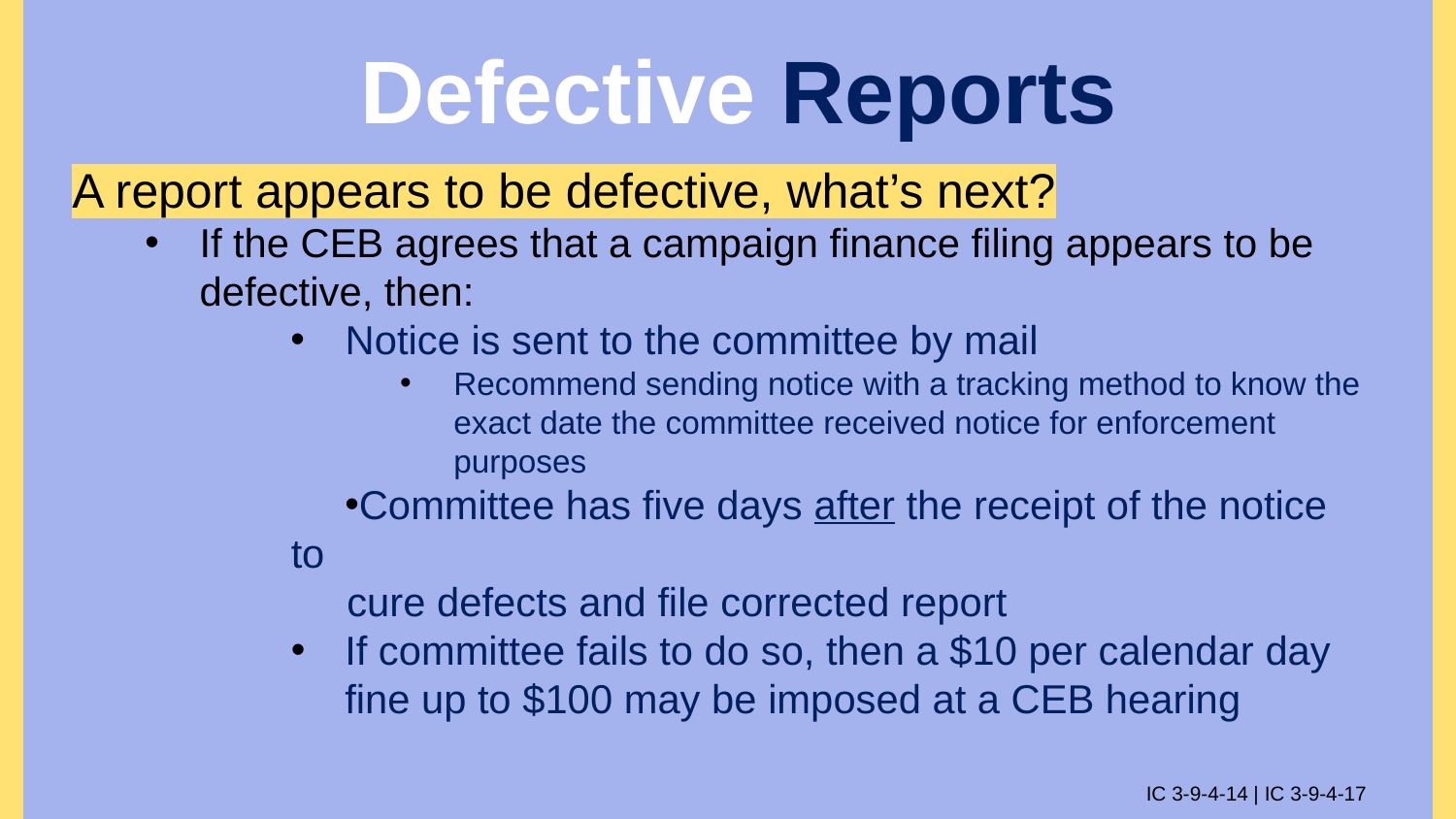

Defective Reports
A report appears to be defective, what’s next?
If the CEB agrees that a campaign finance filing appears to be defective, then:
Notice is sent to the committee by mail
Recommend sending notice with a tracking method to know the exact date the committee received notice for enforcement purposes
Committee has five days after the receipt of the notice to
     cure defects and file corrected report
If committee fails to do so, then a $10 per calendar day fine up to $100 may be imposed at a CEB hearing

IC 3-9-4-14 | IC 3-9-4-17